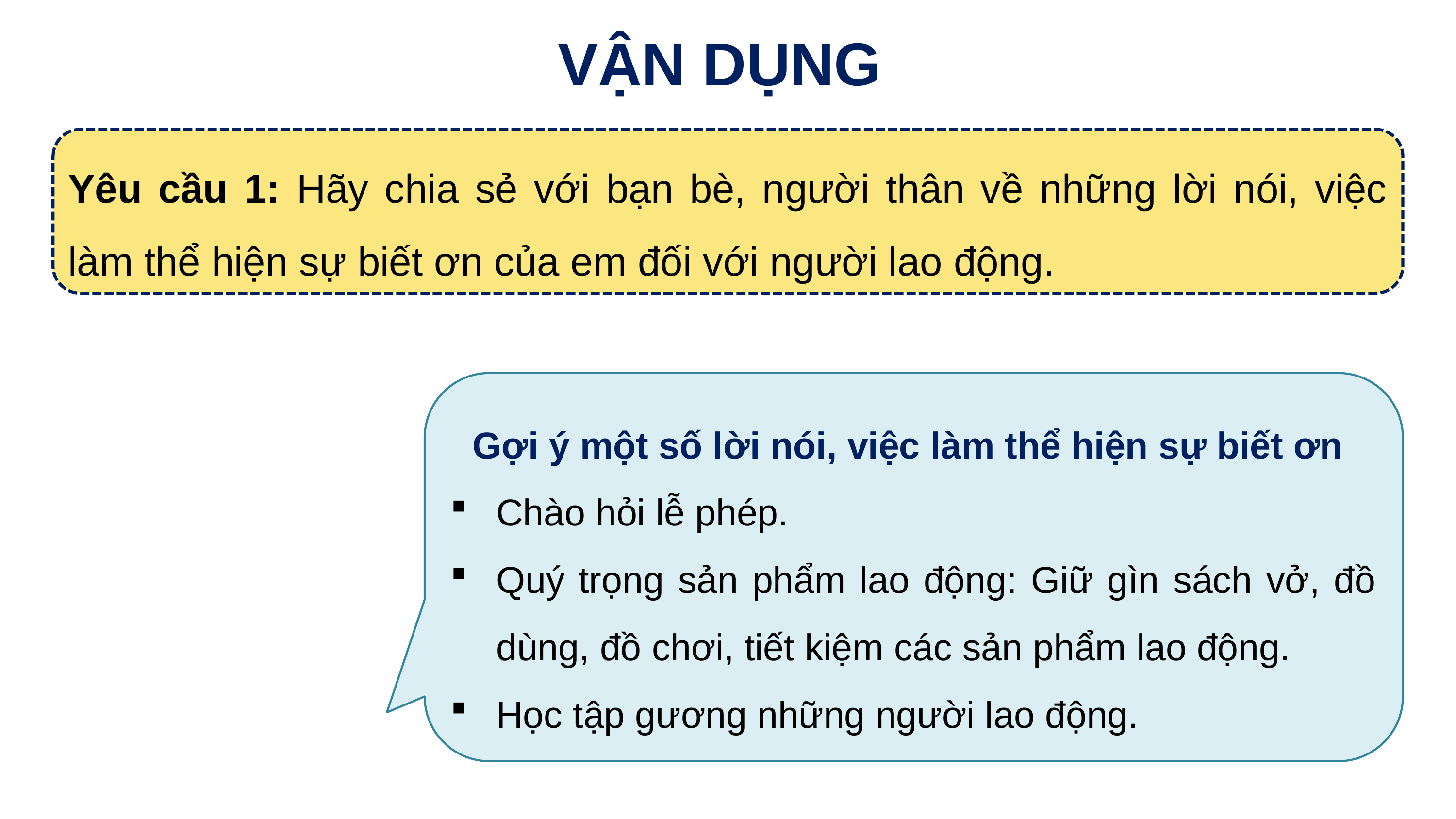

VẬN DỤNG
Yêu cầu 1: Hãy chia sẻ với bạn bè, người thân về những lời nói, việc làm thể hiện sự biết ơn của em đối với người lao động.
Gợi ý một số lời nói, việc làm thể hiện sự biết ơn
Chào hỏi lễ phép.
Quý trọng sản phẩm lao động: Giữ gìn sách vở, đồ dùng, đồ chơi, tiết kiệm các sản phẩm lao động.
Học tập gương những người lao động.